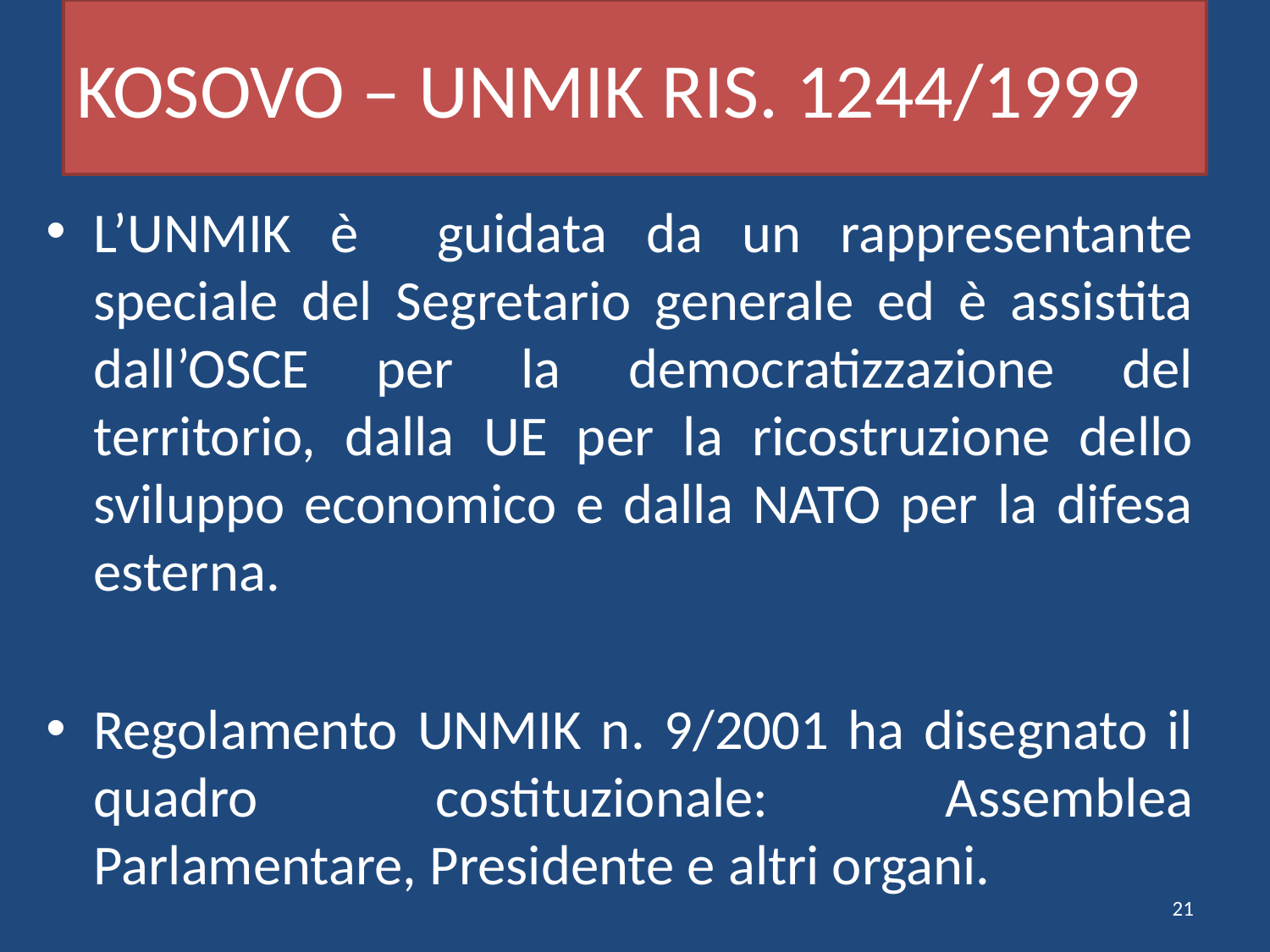

# KOSOVO – UNMIK RIS. 1244/1999
L’UNMIK è  guidata da un rappresentante speciale del Segretario generale ed è assistita dall’OSCE per la democratizzazione del territorio, dalla UE per la ricostruzione dello sviluppo economico e dalla NATO per la difesa esterna.

Regolamento UNMIK n. 9/2001 ha disegnato il quadro costituzionale: Assemblea Parlamentare, Presidente e altri organi.
21